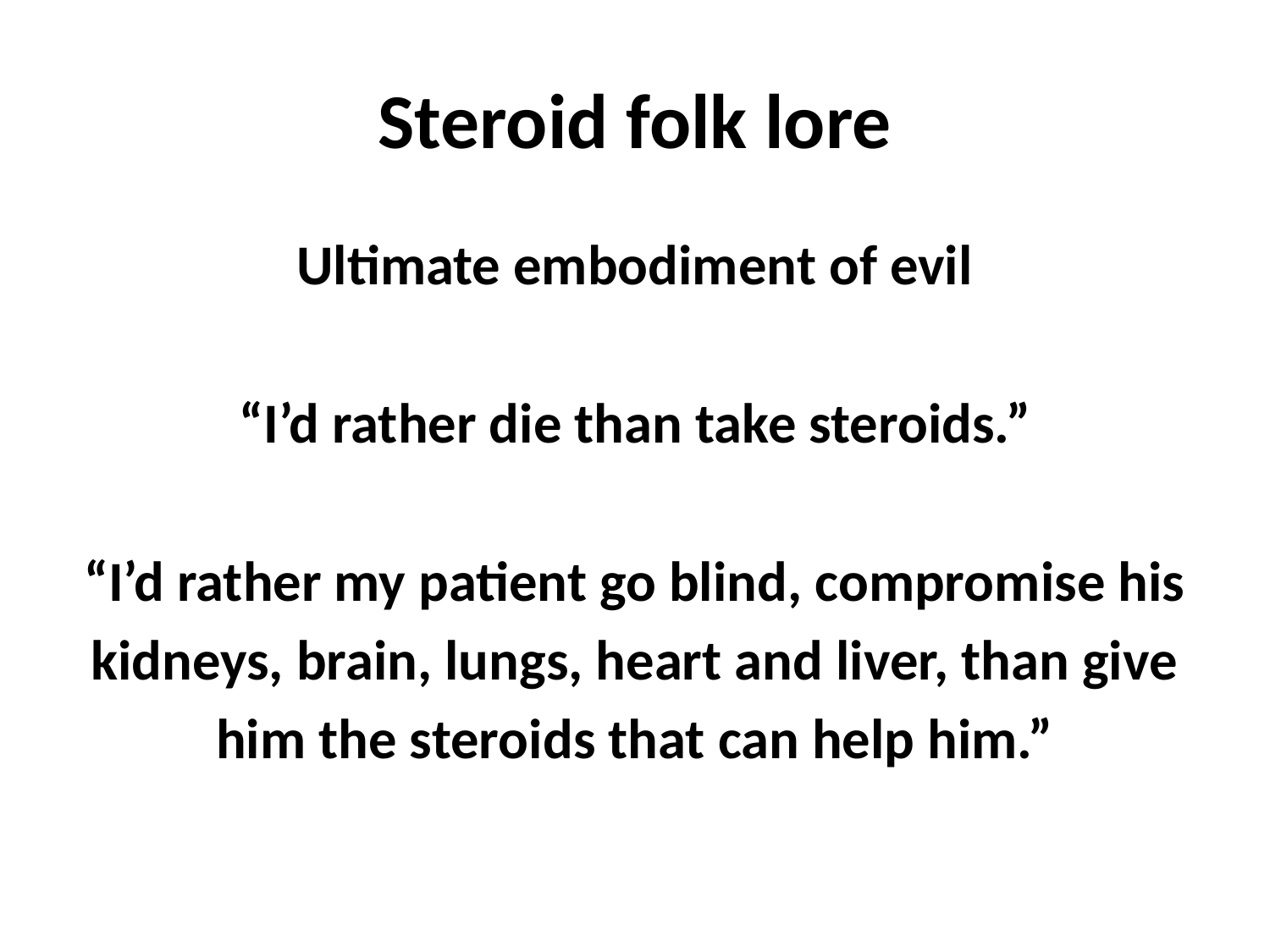

# Steroid folk lore
Ultimate embodiment of evil

“I’d rather die than take steroids.”

“I’d rather my patient go blind, compromise his
kidneys, brain, lungs, heart and liver, than give
him the steroids that can help him.”